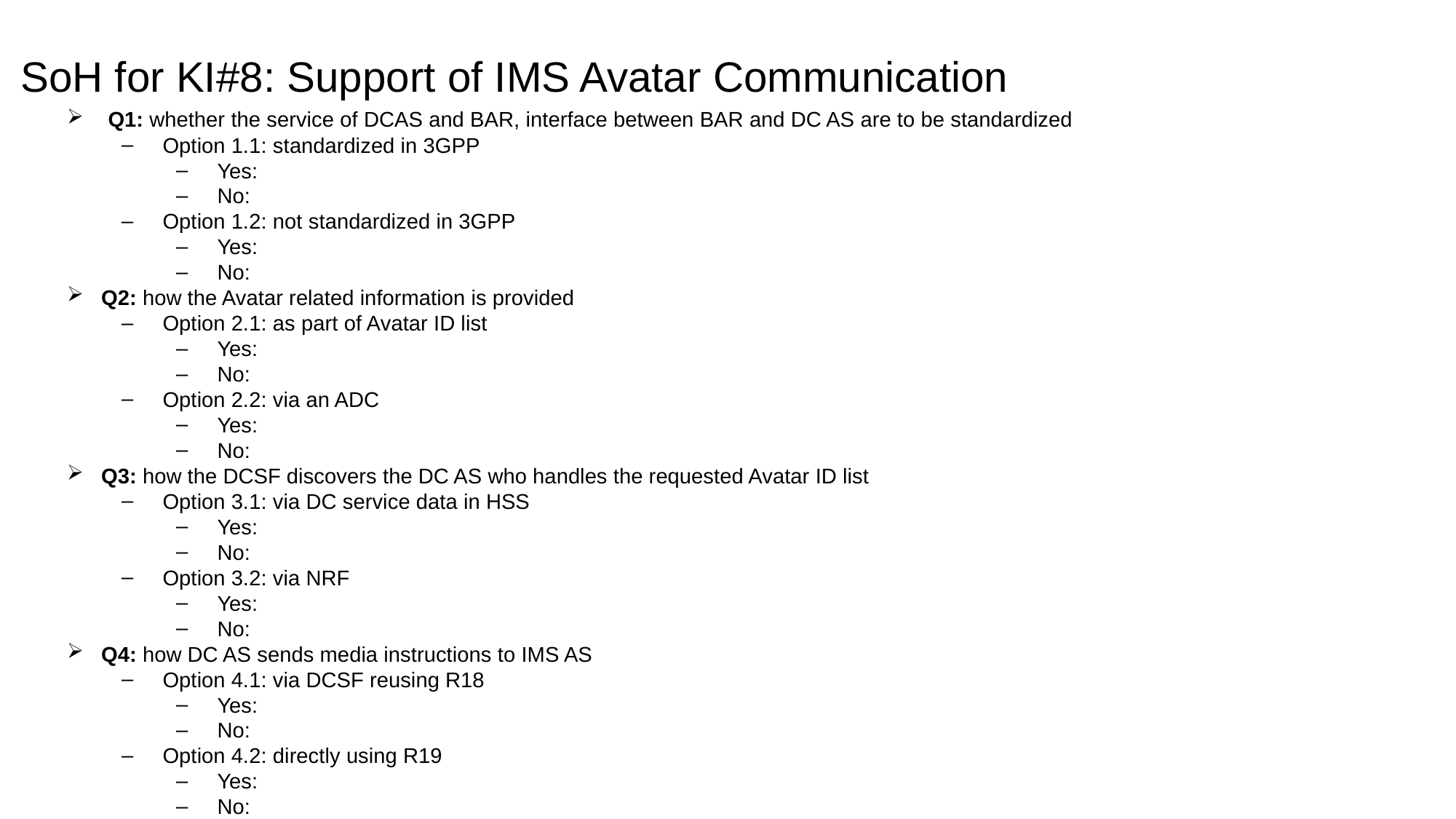

# SoH for KI#8: Support of IMS Avatar Communication
Q1: whether the service of DCAS and BAR, interface between BAR and DC AS are to be standardized
Option 1.1: standardized in 3GPP
Yes:
No:
Option 1.2: not standardized in 3GPP
Yes:
No:
Q2: how the Avatar related information is provided
Option 2.1: as part of Avatar ID list
Yes:
No:
Option 2.2: via an ADC
Yes:
No:
Q3: how the DCSF discovers the DC AS who handles the requested Avatar ID list
Option 3.1: via DC service data in HSS
Yes:
No:
Option 3.2: via NRF
Yes:
No:
Q4: how DC AS sends media instructions to IMS AS
Option 4.1: via DCSF reusing R18
Yes:
No:
Option 4.2: directly using R19
Yes:
No: